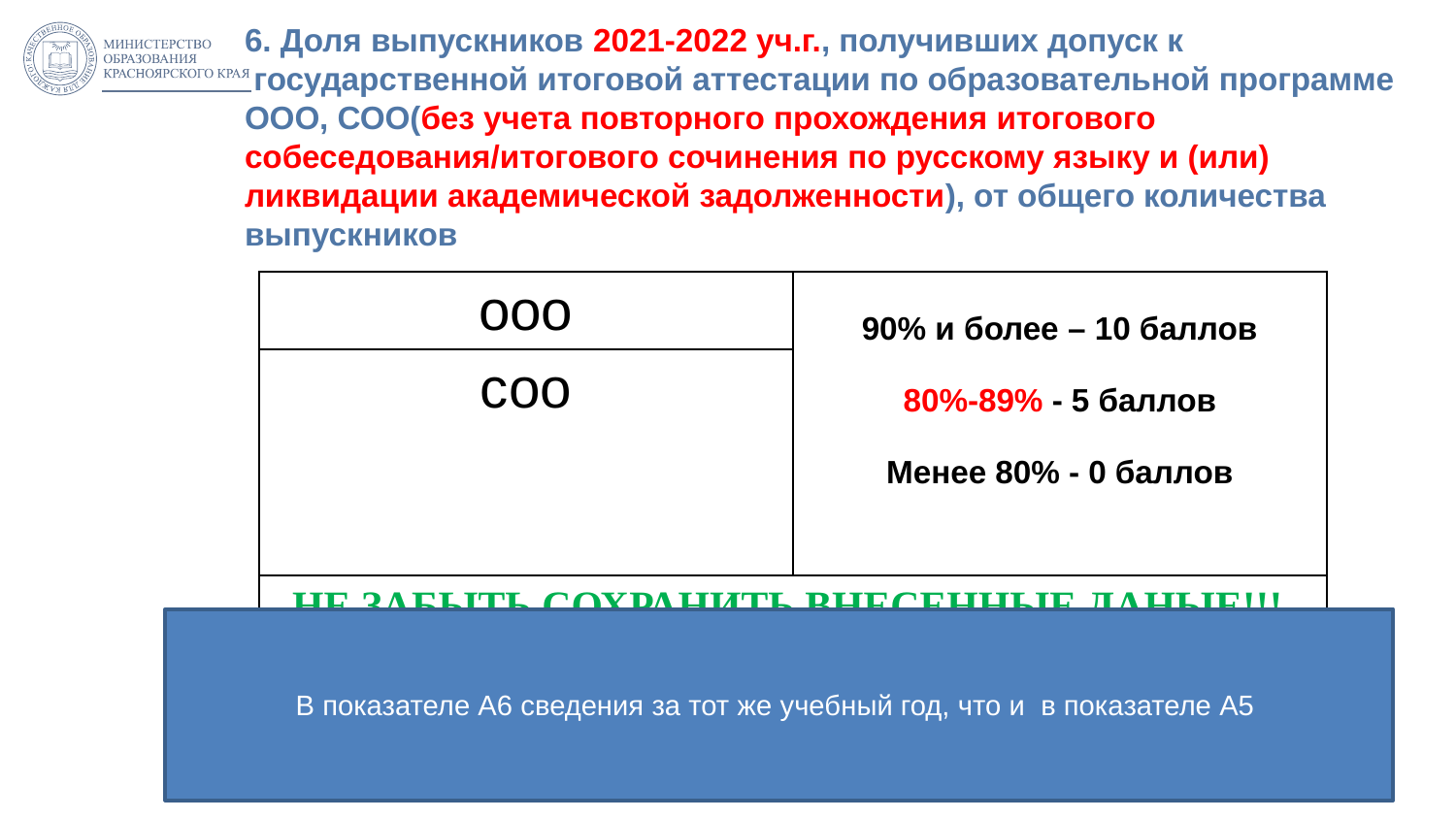

# 6. Доля выпускников 2021-2022 уч.г., получивших допуск к государственной итоговой аттестации по образовательной программе ООО, СОО(без учета повторного прохождения итогового собеседования/итогового сочинения по русскому языку и (или) ликвидации академической задолженности), от общего количества выпускников
| ооо | 90% и более – 10 баллов 80%-89% - 5 баллов Менее 80% - 0 баллов |
| --- | --- |
| соо |  |
| НЕ ЗАБЫТЬ СОХРАНИТЬ ВНЕСЕННЫЕ ДАНЫЕ!!! |  |
В показателе А6 сведения за тот же учебный год, что и  в показателе А5
28